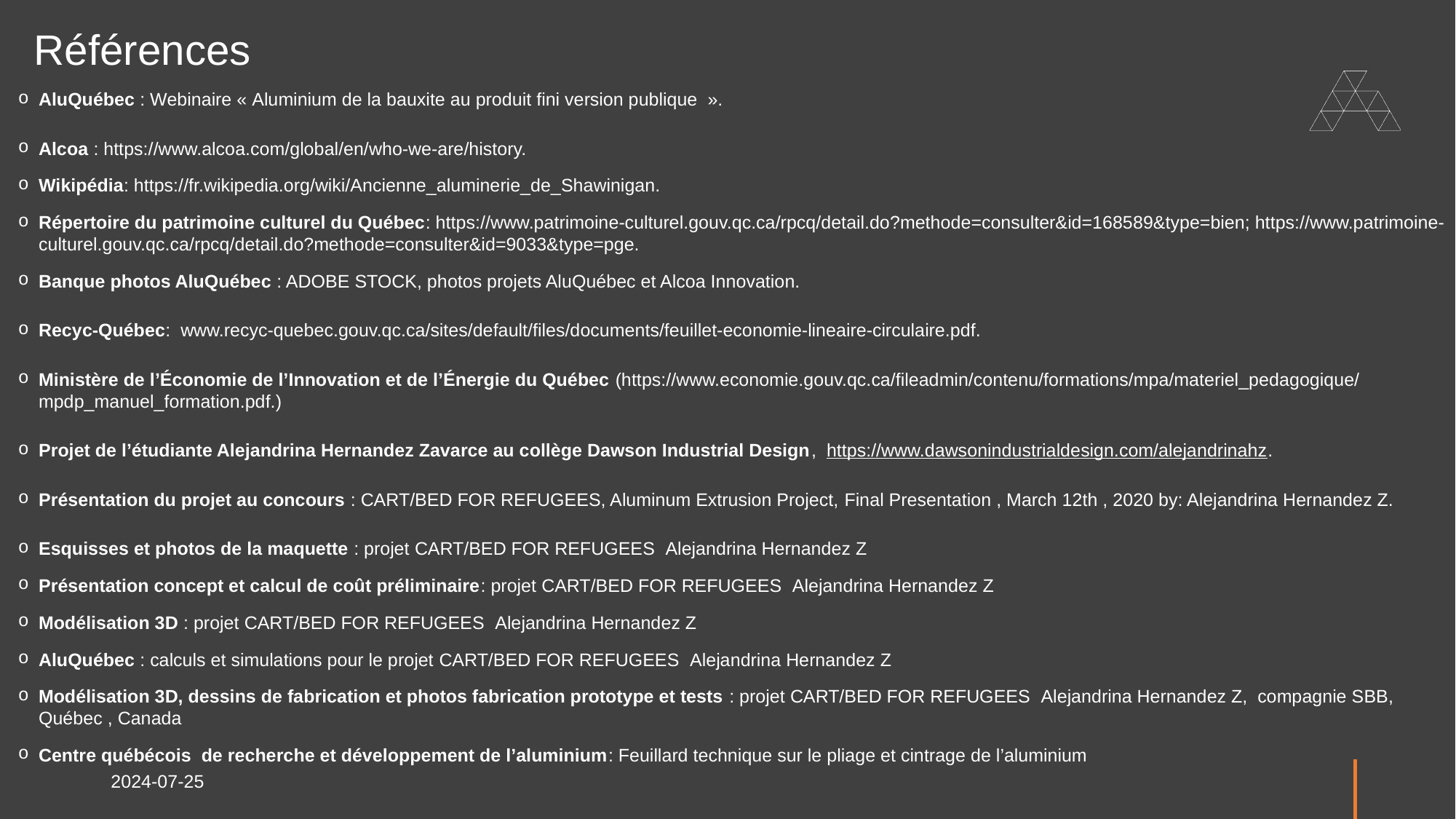

# Références
AluQuébec : Webinaire « Aluminium de la bauxite au produit fini version publique  ».
Alcoa : https://www.alcoa.com/global/en/who-we-are/history.
Wikipédia: https://fr.wikipedia.org/wiki/Ancienne_aluminerie_de_Shawinigan.
Répertoire du patrimoine culturel du Québec: https://www.patrimoine-culturel.gouv.qc.ca/rpcq/detail.do?methode=consulter&id=168589&type=bien; https://www.patrimoine-culturel.gouv.qc.ca/rpcq/detail.do?methode=consulter&id=9033&type=pge.
Banque photos AluQuébec : ADOBE STOCK, photos projets AluQuébec et Alcoa Innovation.
Recyc-Québec:  www.recyc-quebec.gouv.qc.ca/sites/default/files/documents/feuillet-economie-lineaire-circulaire.pdf.
Ministère de l’Économie de l’Innovation et de l’Énergie du Québec (https://www.economie.gouv.qc.ca/fileadmin/contenu/formations/mpa/materiel_pedagogique/mpdp_manuel_formation.pdf.)
Projet de l’étudiante Alejandrina Hernandez Zavarce au collège Dawson Industrial Design,  https://www.dawsonindustrialdesign.com/alejandrinahz.
Présentation du projet au concours : CART/BED FOR REFUGEES, Aluminum Extrusion Project, Final Presentation , March 12th , 2020 by: Alejandrina Hernandez Z.
Esquisses et photos de la maquette : projet CART/BED FOR REFUGEES  Alejandrina Hernandez Z
Présentation concept et calcul de coût préliminaire: projet CART/BED FOR REFUGEES  Alejandrina Hernandez Z
Modélisation 3D : projet CART/BED FOR REFUGEES  Alejandrina Hernandez Z
AluQuébec : calculs et simulations pour le projet CART/BED FOR REFUGEES  Alejandrina Hernandez Z
Modélisation 3D, dessins de fabrication et photos fabrication prototype et tests : projet CART/BED FOR REFUGEES  Alejandrina Hernandez Z,  compagnie SBB, Québec , Canada
Centre québécois  de recherche et développement de l’aluminium: Feuillard technique sur le pliage et cintrage de l’aluminium

2024-07-25